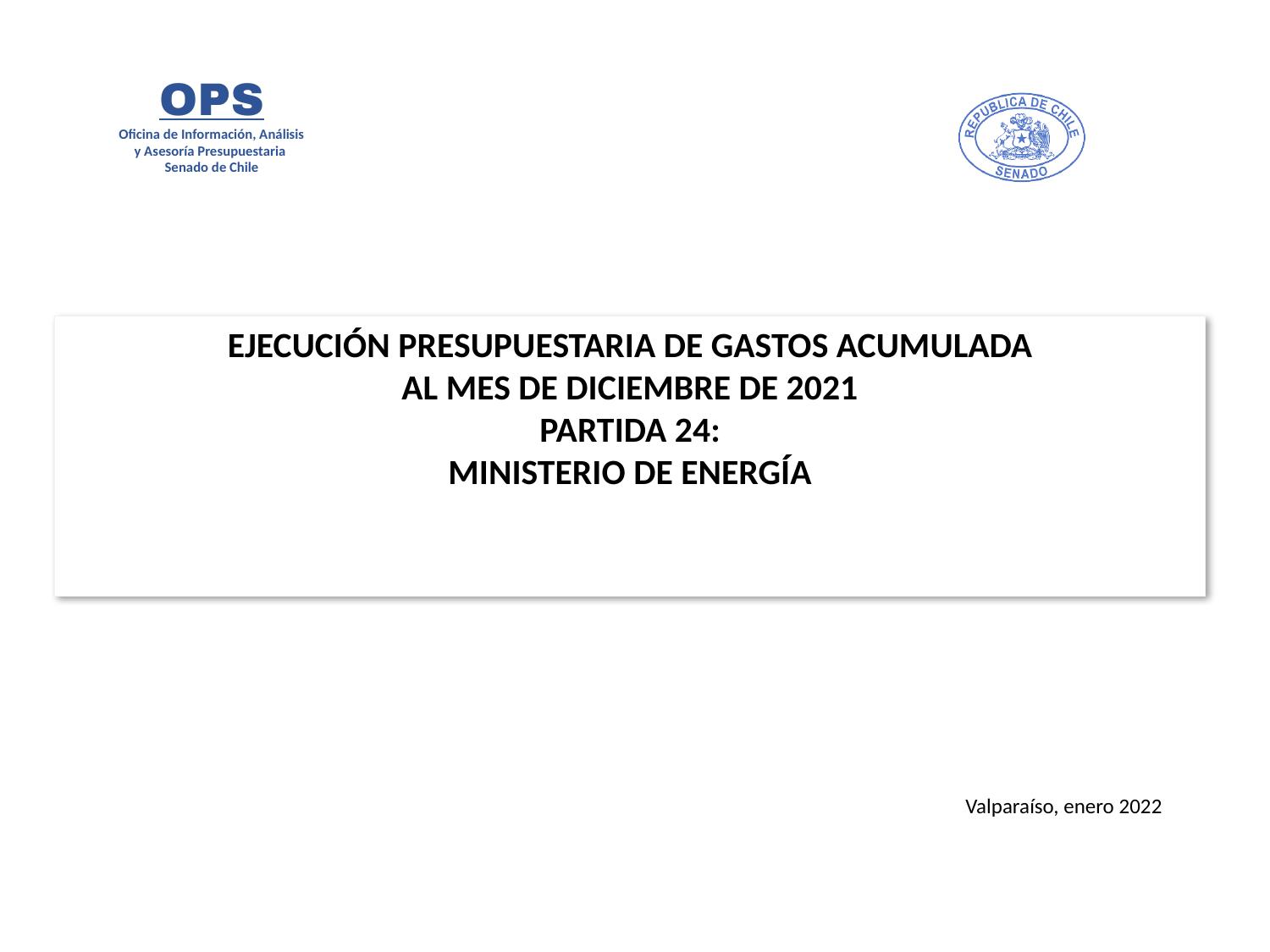

# EJECUCIÓN PRESUPUESTARIA DE GASTOS ACUMULADA AL MES DE DICIEMBRE DE 2021 PARTIDA 24: MINISTERIO DE ENERGÍA
Valparaíso, enero 2022